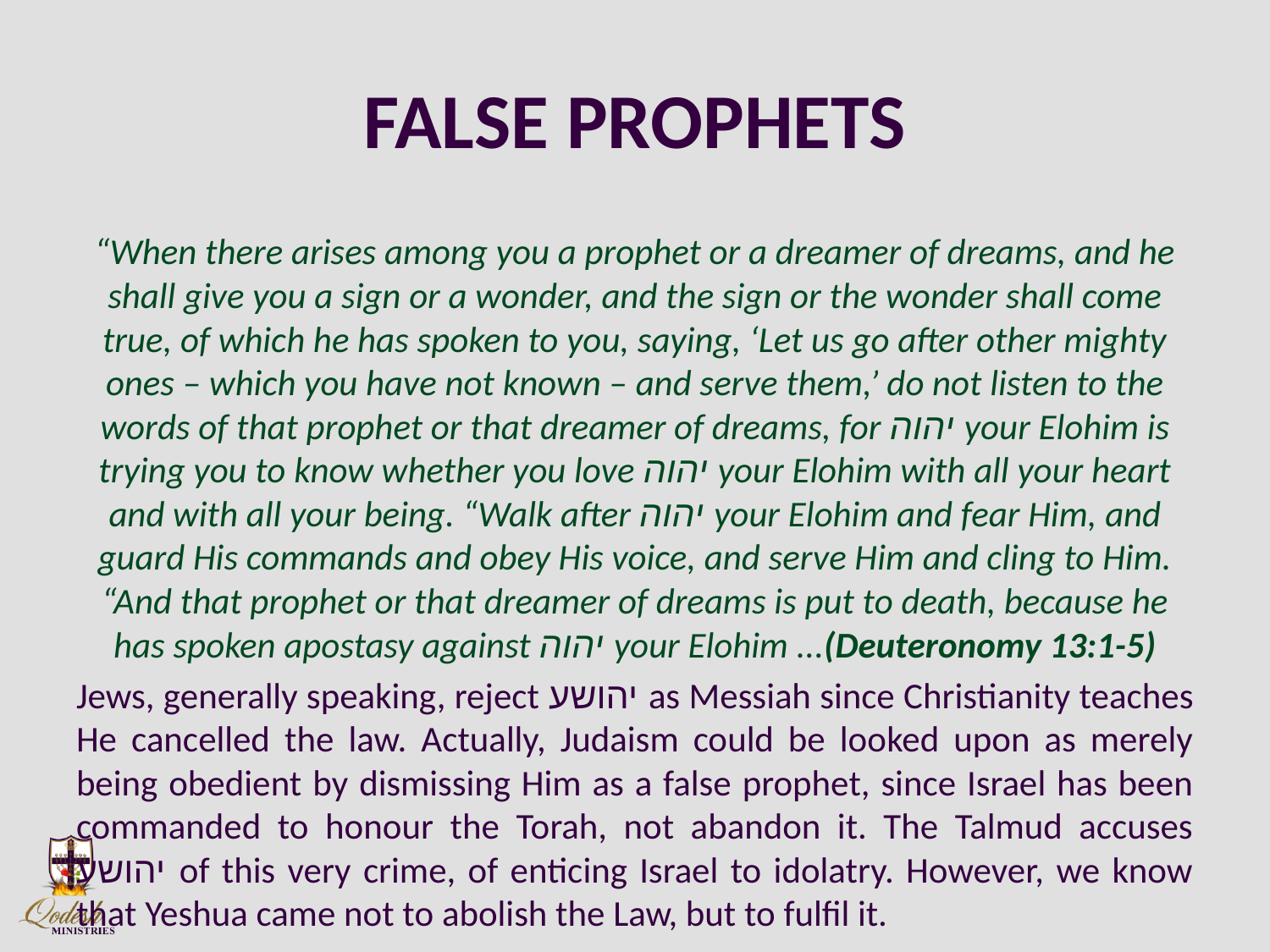

# FALSE PROPHETS
“When there arises among you a prophet or a dreamer of dreams, and he shall give you a sign or a wonder, and the sign or the wonder shall come true, of which he has spoken to you, saying, ‘Let us go after other mighty ones – which you have not known – and serve them,’ do not listen to the words of that prophet or that dreamer of dreams, for יהוה your Elohim is trying you to know whether you love יהוה your Elohim with all your heart and with all your being. “Walk after יהוה your Elohim and fear Him, and guard His commands and obey His voice, and serve Him and cling to Him. “And that prophet or that dreamer of dreams is put to death, because he has spoken apostasy against יהוה your Elohim ...(Deuteronomy 13:1-5)
Jews, generally speaking, reject יהושע as Messiah since Christianity teaches He cancelled the law. Actually, Judaism could be looked upon as merely being obedient by dismissing Him as a false prophet, since Israel has been commanded to honour the Torah, not abandon it. The Talmud accuses יהושע of this very crime, of enticing Israel to idolatry. However, we know that Yeshua came not to abolish the Law, but to fulfil it.